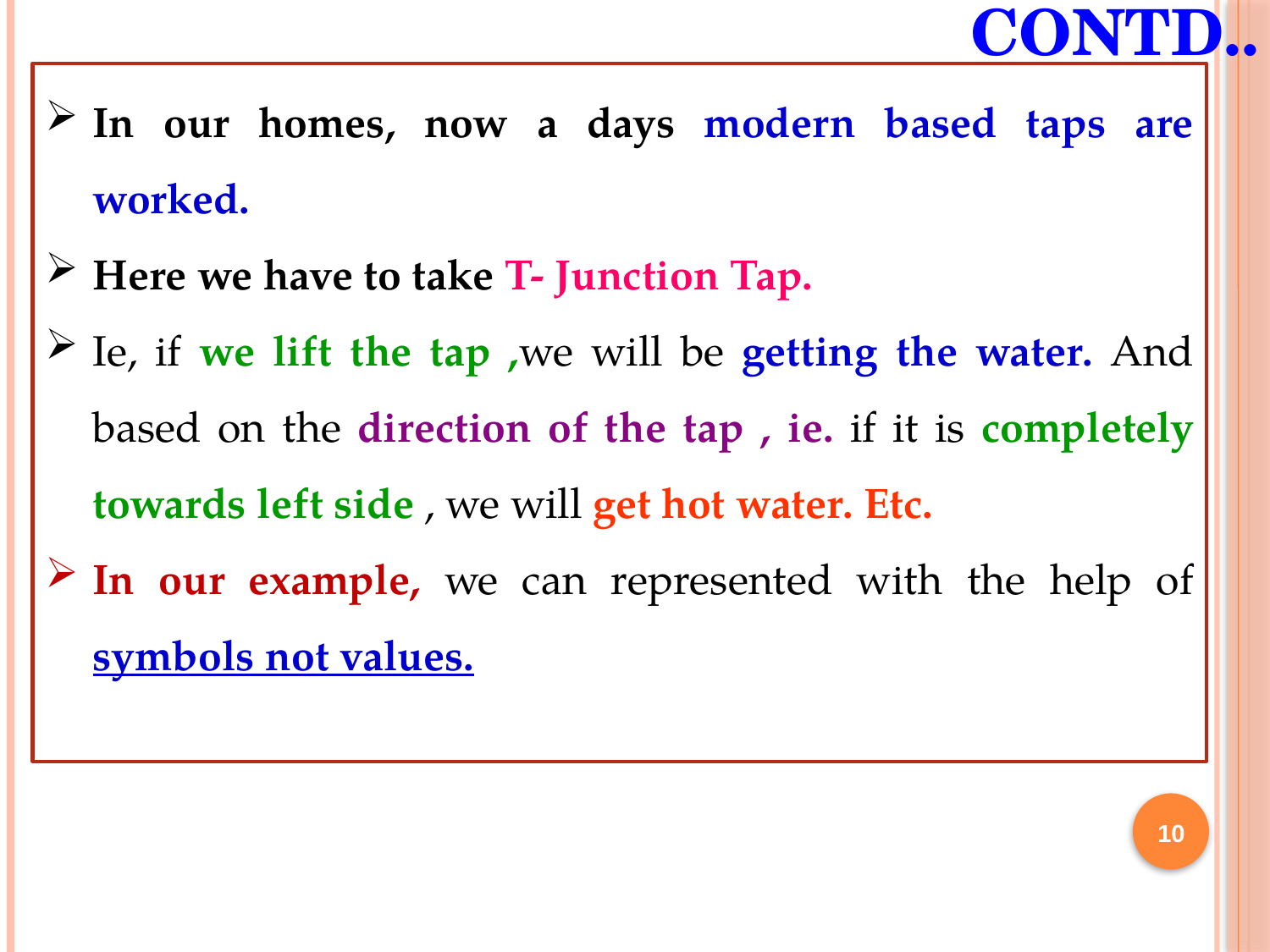

# Contd..

In our homes, now a days modern based taps are worked.
Here we have to take T- Junction Tap.
Ie, if we lift the tap ,we will be getting the water. And based on the direction of the tap , ie. if it is completely towards left side , we will get hot water. Etc.
In our example, we can represented with the help of symbols not values.

10